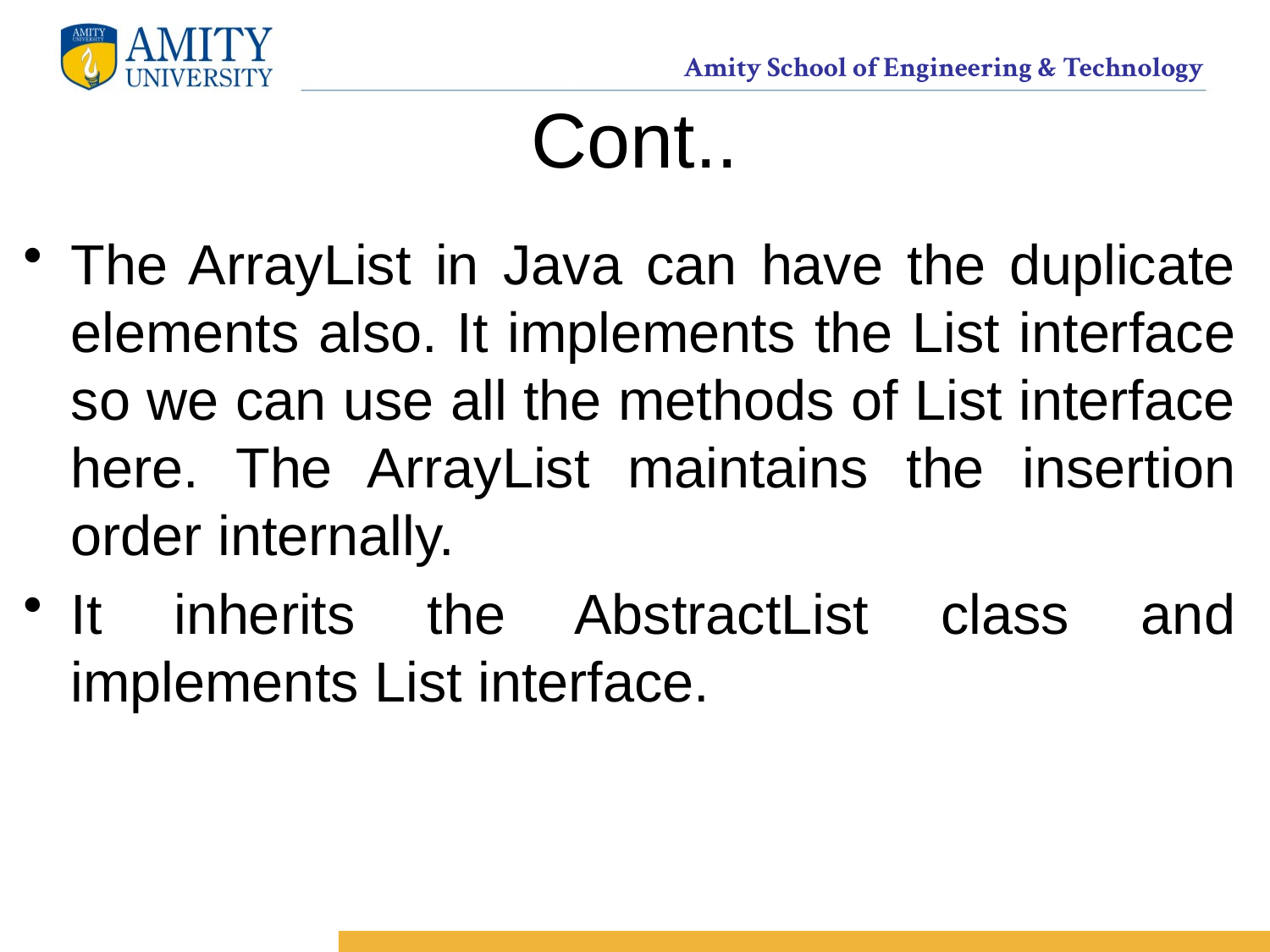

# Cont..
The ArrayList in Java can have the duplicate elements also. It implements the List interface so we can use all the methods of List interface here. The ArrayList maintains the insertion order internally.
It inherits the AbstractList class and implements List interface.